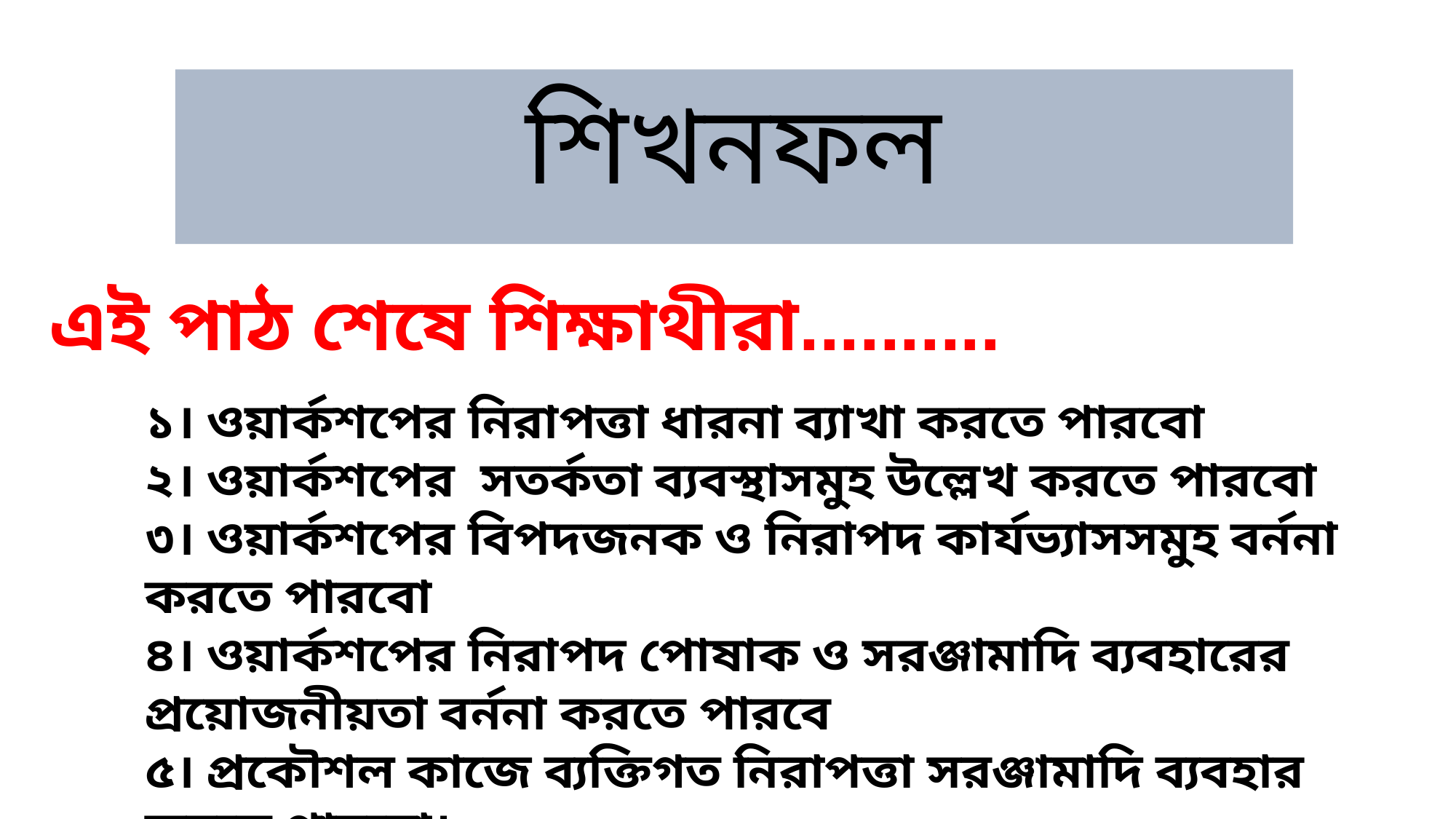

শিখনফল

এই পাঠ শেষে শিক্ষাথীরা..........

১। ওয়ার্কশপের নিরাপত্তা ধারনা ব্যাখা করতে পারবো
২। ওয়ার্কশপের  সতর্কতা ব্যবস্থাসমুহ উল্লেখ করতে পারবো
৩। ওয়ার্কশপের বিপদজনক ও নিরাপদ কার্যভ্যাসসমুহ বর্ননা করতে পারবো
৪। ওয়ার্কশপের নিরাপদ পোষাক ও সরঞ্জামাদি ব্যবহারের প্রয়োজনীয়তা বর্ননা করতে পারবে
৫। প্রকৌশল কাজে ব্যক্তিগত নিরাপত্তা সরঞ্জামাদি ব্যবহার করতে পারবো।